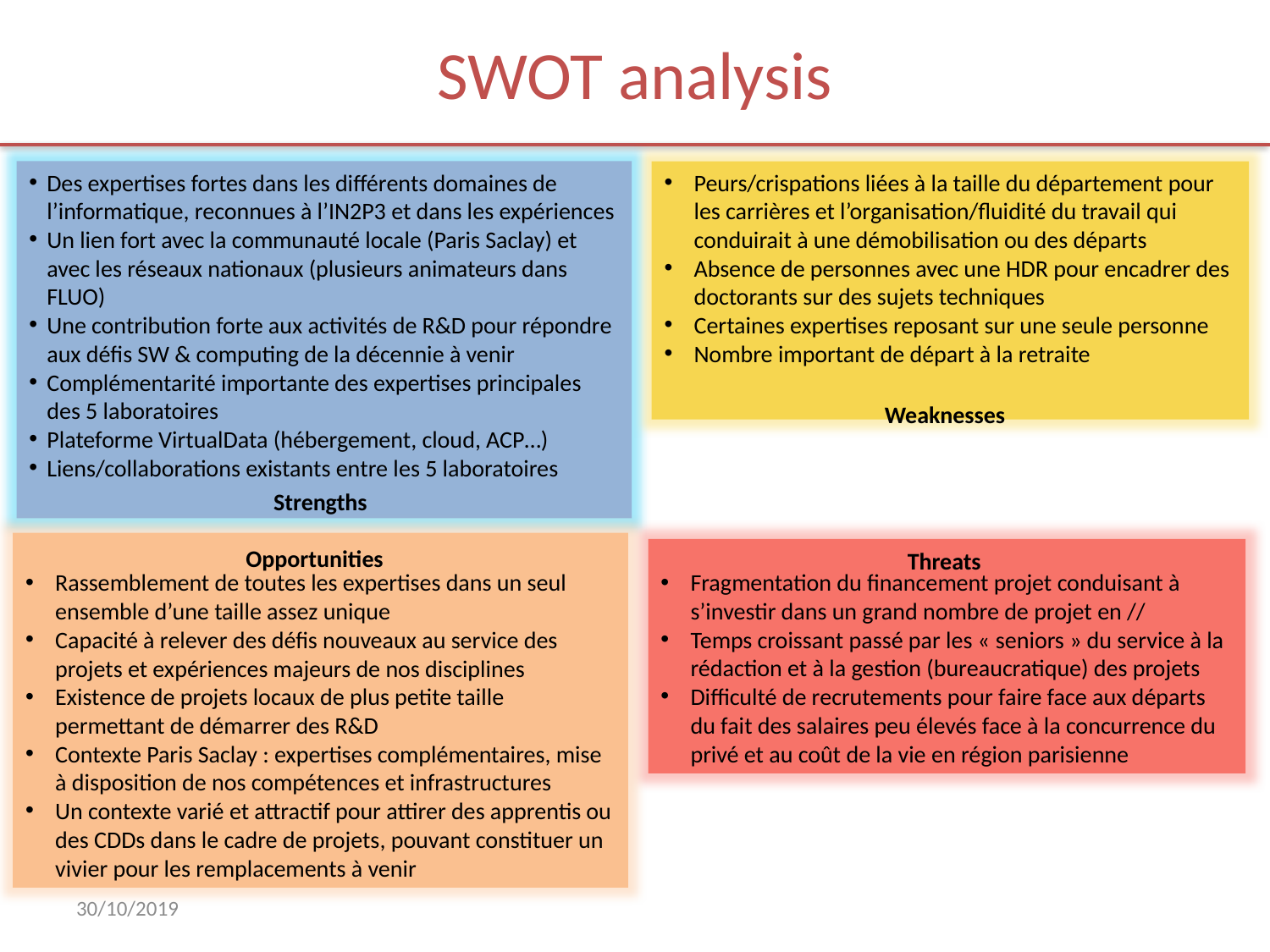

# SWOT analysis

Des expertises fortes dans les différents domaines de l’informatique, reconnues à l’IN2P3 et dans les expériences
Un lien fort avec la communauté locale (Paris Saclay) et avec les réseaux nationaux (plusieurs animateurs dans FLUO)
Une contribution forte aux activités de R&D pour répondre aux défis SW & computing de la décennie à venir
Complémentarité importante des expertises principales des 5 laboratoires
Plateforme VirtualData (hébergement, cloud, ACP…)
Liens/collaborations existants entre les 5 laboratoires

Strengths
Peurs/crispations liées à la taille du département pour les carrières et l’organisation/fluidité du travail qui conduirait à une démobilisation ou des départs
Absence de personnes avec une HDR pour encadrer des doctorants sur des sujets techniques
Certaines expertises reposant sur une seule personne
Nombre important de départ à la retraite

Weaknesses

Rassemblement de toutes les expertises dans un seul ensemble d’une taille assez unique
Capacité à relever des défis nouveaux au service des projets et expériences majeurs de nos disciplines
Existence de projets locaux de plus petite taille permettant de démarrer des R&D
Contexte Paris Saclay : expertises complémentaires, mise à disposition de nos compétences et infrastructures
Un contexte varié et attractif pour attirer des apprentis ou des CDDs dans le cadre de projets, pouvant constituer un vivier pour les remplacements à venir
Opportunities

Fragmentation du financement projet conduisant à s’investir dans un grand nombre de projet en //
Temps croissant passé par les « seniors » du service à la rédaction et à la gestion (bureaucratique) des projets
Difficulté de recrutements pour faire face aux départs du fait des salaires peu élevés face à la concurrence du privé et au coût de la vie en région parisienne
Threats
30/10/2019